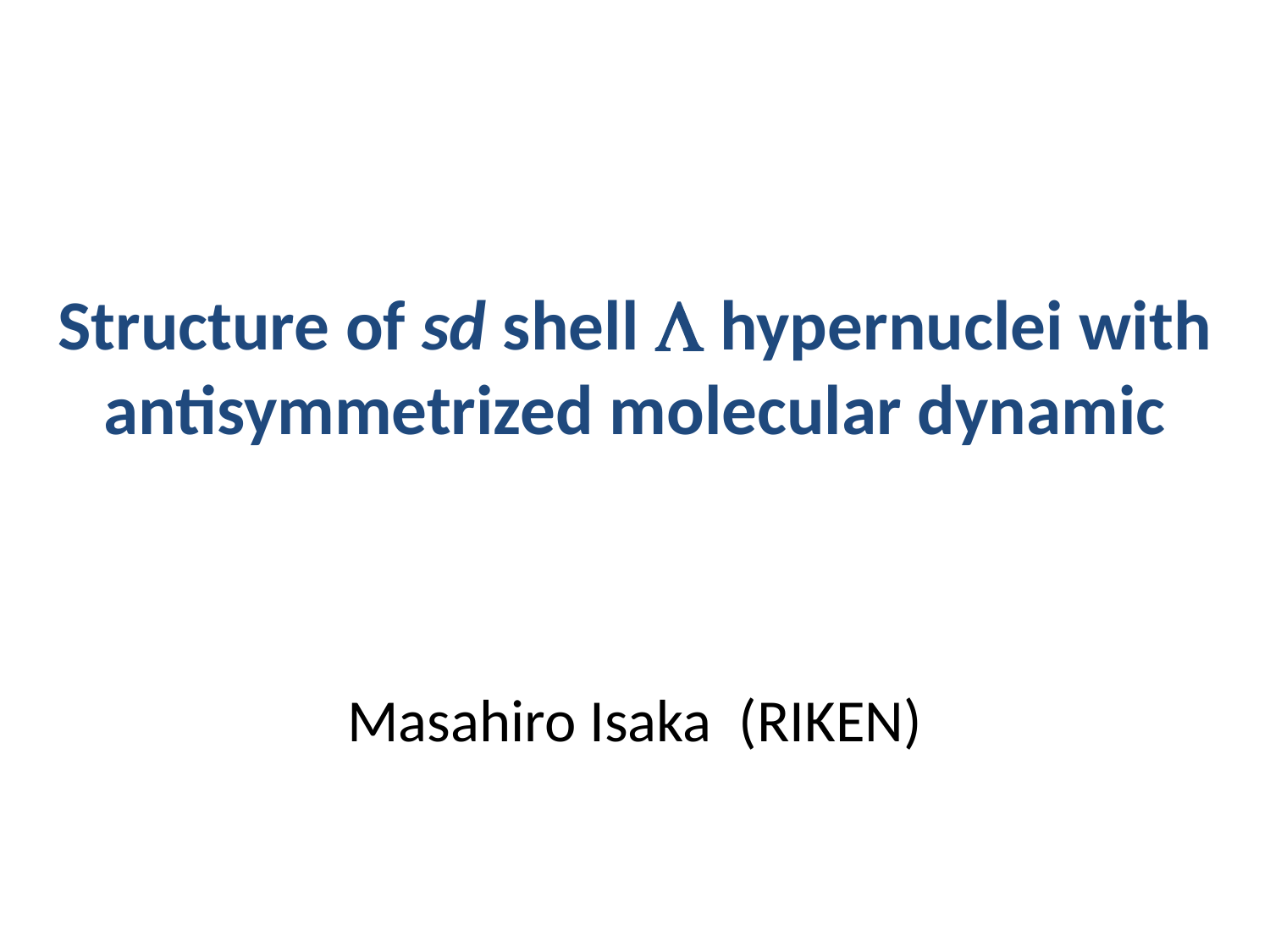

# Structure of sd shell Λ hypernuclei with antisymmetrized molecular dynamic
Masahiro Isaka  (RIKEN)